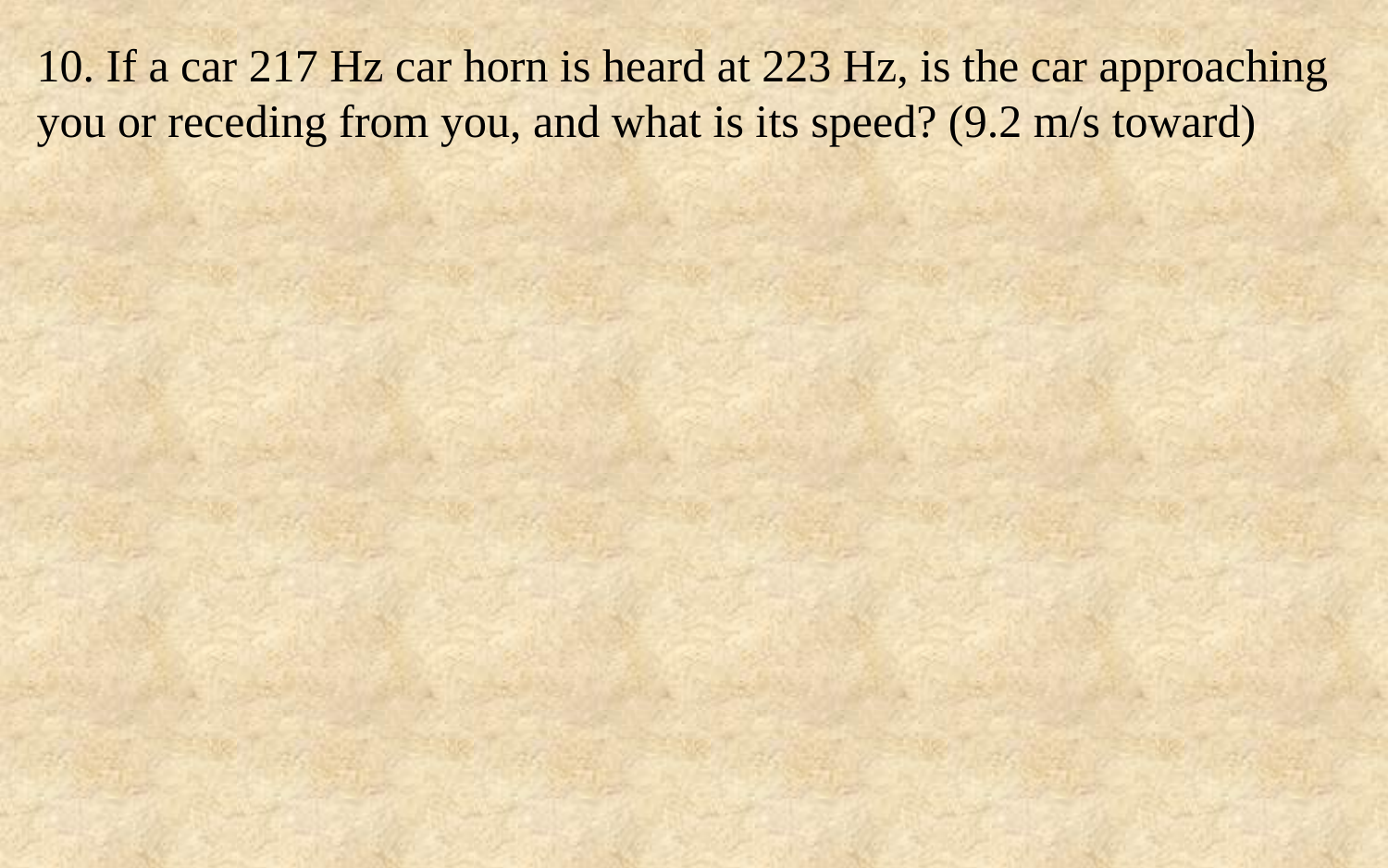

10. If a car 217 Hz car horn is heard at 223 Hz, is the car approaching you or receding from you, and what is its speed? (9.2 m/s toward)